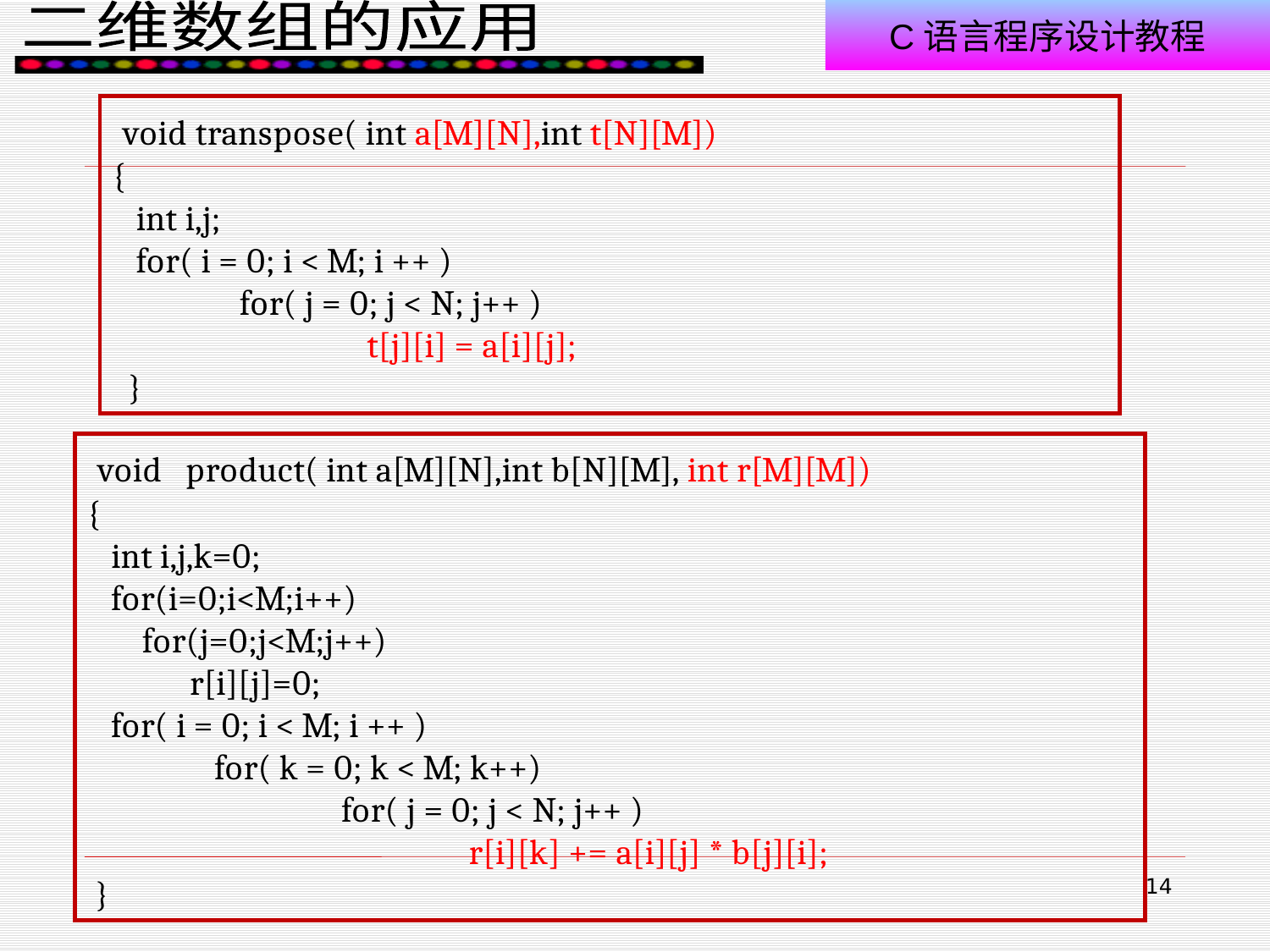

#
 void transpose( int a[M][N],int t[N][M])
{
   int i,j;
   for( i = 0; i < M; i ++ )
 	for( j = 0; j < N; j++ )
 		t[j][i] = a[i][j];
  }
 void   product( int a[M][N],int b[N][M], int r[M][M])
{
   int i,j,k=0;
   for(i=0;i<M;i++)
       for(j=0;j<M;j++)
             r[i][j]=0;
   for( i = 0; i < M; i ++ )
 	for( k = 0; k < M; k++)
 		for( j = 0; j < N; j++ )
 			r[i][k] += a[i][j] * b[j][i];
 }
14